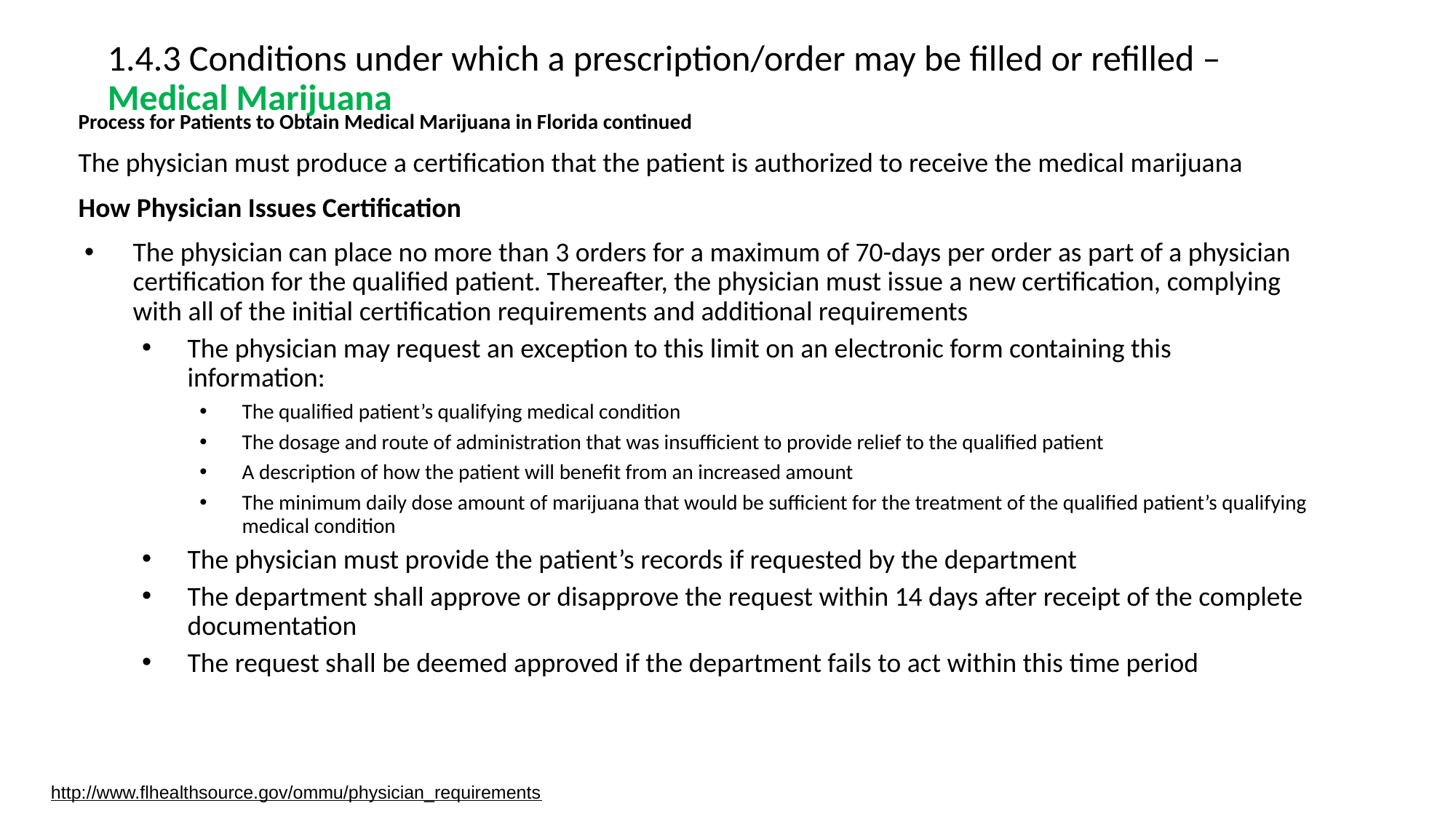

# 1.4.3 Conditions under which a prescription/order may be filled or refilled – Medical Marijuana
Process for Patients to Obtain Medical Marijuana in Florida continued
The physician must produce a certification that the patient is authorized to receive the medical marijuana
How Physician Issues Certification
The physician can place no more than 3 orders for a maximum of 70-days per order as part of a physician certification for the qualified patient. Thereafter, the physician must issue a new certification, complying with all of the initial certification requirements and additional requirements
The physician may request an exception to this limit on an electronic form containing this information:
The qualified patient’s qualifying medical condition
The dosage and route of administration that was insufficient to provide relief to the qualified patient
A description of how the patient will benefit from an increased amount
The minimum daily dose amount of marijuana that would be sufficient for the treatment of the qualified patient’s qualifying medical condition
The physician must provide the patient’s records if requested by the department
The department shall approve or disapprove the request within 14 days after receipt of the complete documentation
The request shall be deemed approved if the department fails to act within this time period

http://www.flhealthsource.gov/ommu/physician_requirements